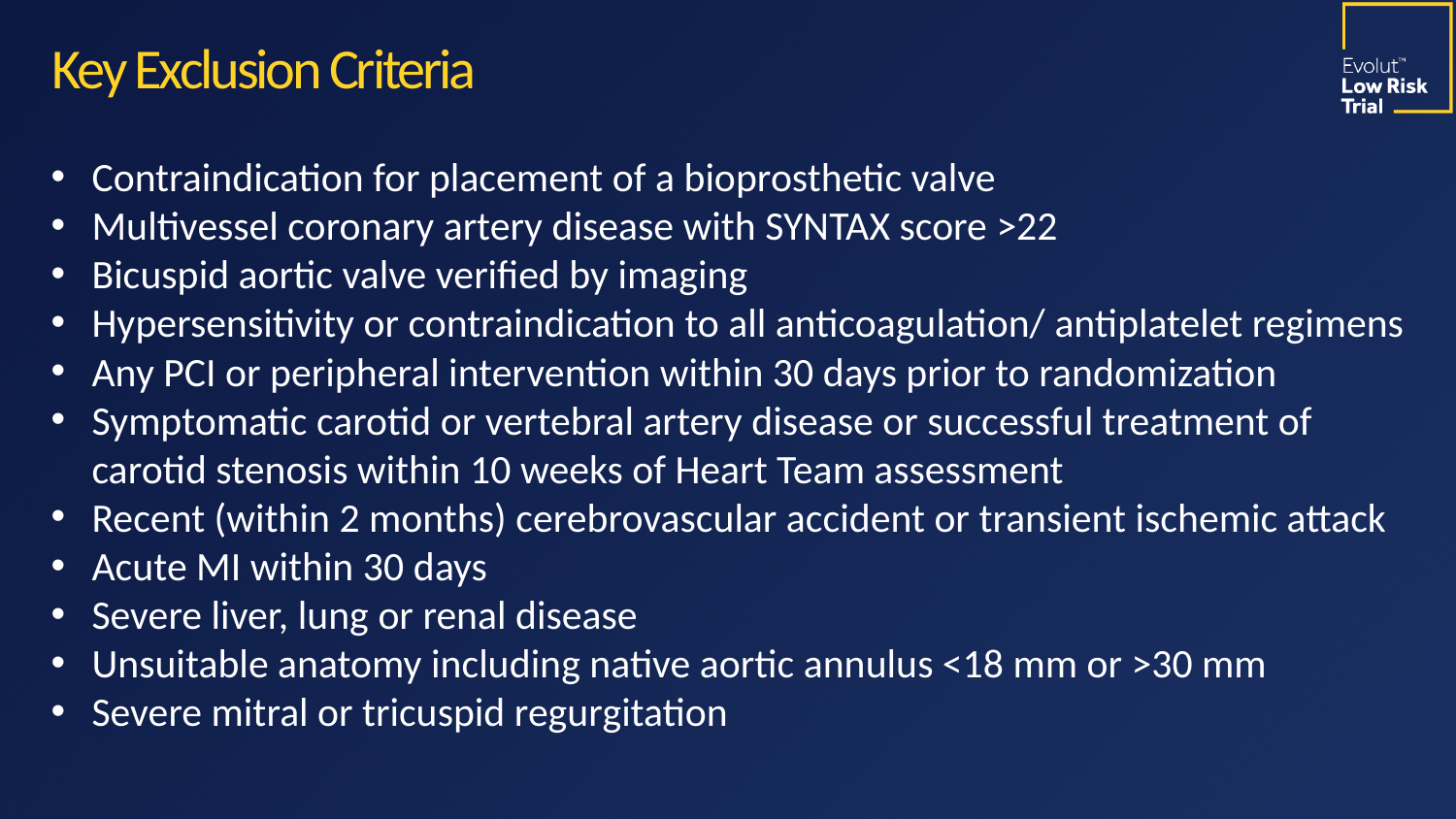

# Key Exclusion Criteria
Contraindication for placement of a bioprosthetic valve
Multivessel coronary artery disease with SYNTAX score >22
Bicuspid aortic valve verified by imaging
Hypersensitivity or contraindication to all anticoagulation/ antiplatelet regimens
Any PCI or peripheral intervention within 30 days prior to randomization
Symptomatic carotid or vertebral artery disease or successful treatment of carotid stenosis within 10 weeks of Heart Team assessment
Recent (within 2 months) cerebrovascular accident or transient ischemic attack
Acute MI within 30 days
Severe liver, lung or renal disease
Unsuitable anatomy including native aortic annulus <18 mm or >30 mm
Severe mitral or tricuspid regurgitation